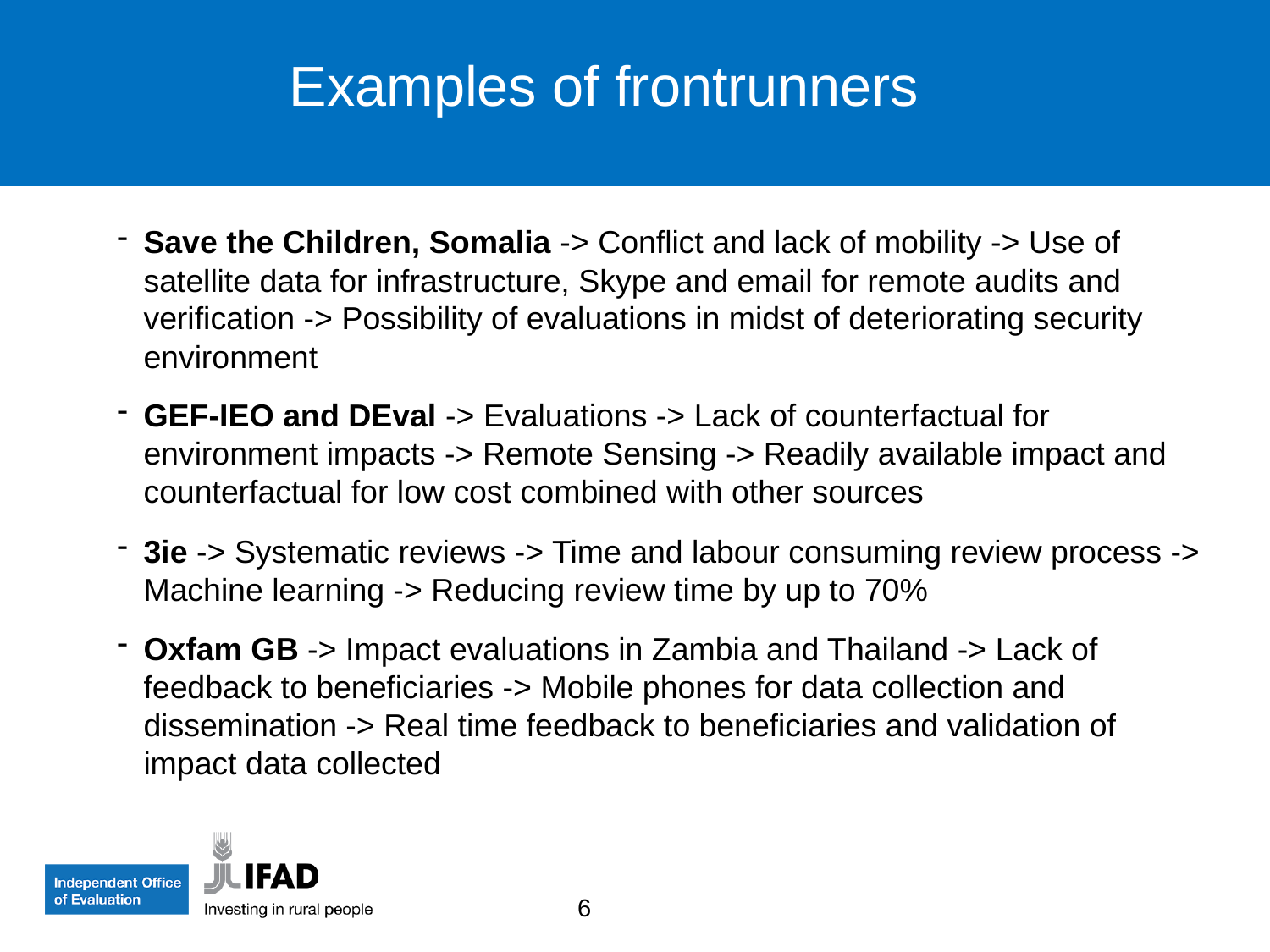

# Examples of frontrunners
Save the Children, Somalia -> Conflict and lack of mobility -> Use of satellite data for infrastructure, Skype and email for remote audits and verification -> Possibility of evaluations in midst of deteriorating security environment
GEF-IEO and DEval -> Evaluations -> Lack of counterfactual for environment impacts -> Remote Sensing -> Readily available impact and counterfactual for low cost combined with other sources
3ie -> Systematic reviews -> Time and labour consuming review process -> Machine learning -> Reducing review time by up to 70%
Oxfam GB -> Impact evaluations in Zambia and Thailand -> Lack of feedback to beneficiaries -> Mobile phones for data collection and dissemination -> Real time feedback to beneficiaries and validation of impact data collected

6